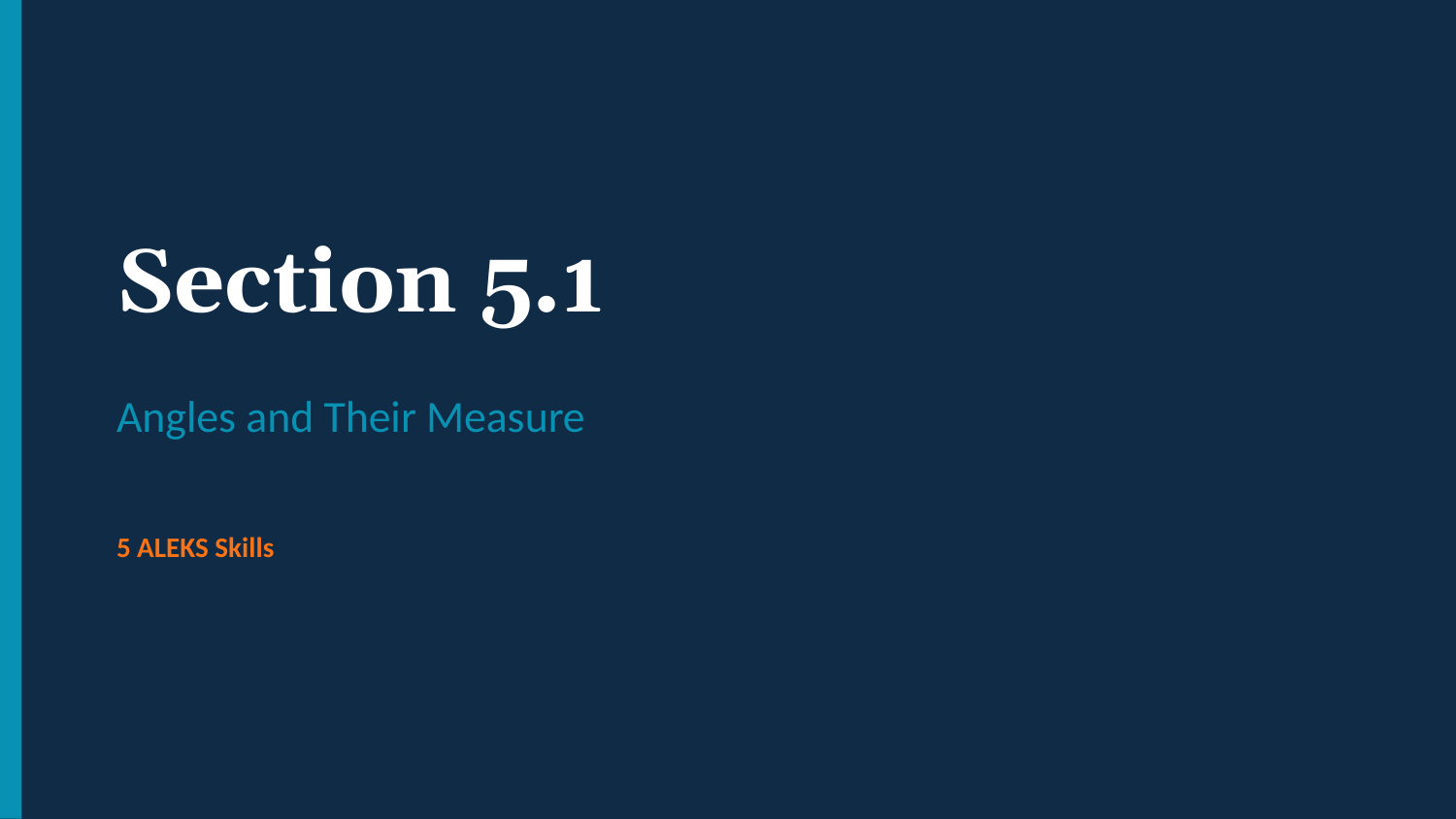

Section 5.1
Angles and Their Measure
5 ALEKS Skills